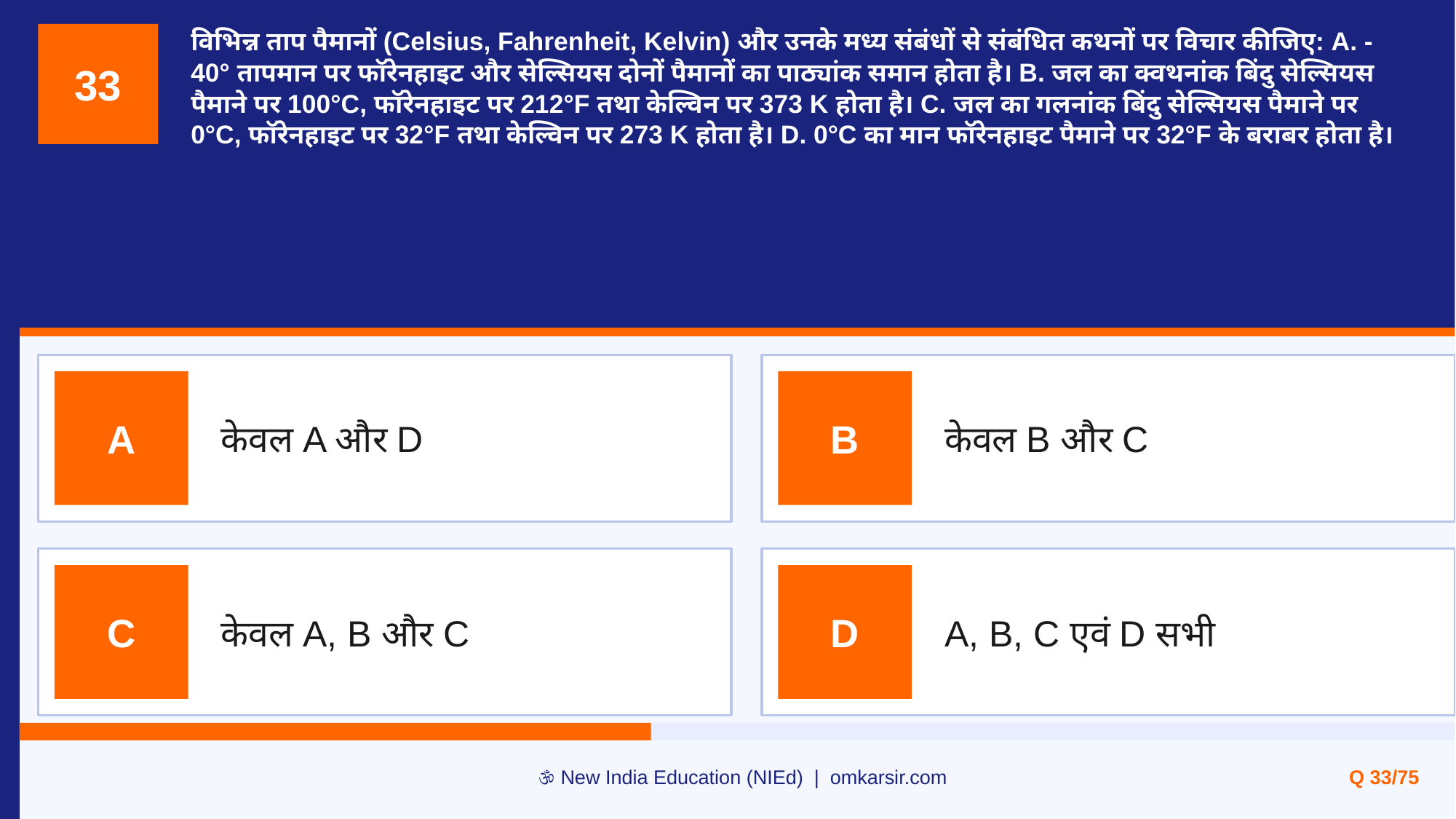

विभिन्न ताप पैमानों (Celsius, Fahrenheit, Kelvin) और उनके मध्य संबंधों से संबंधित कथनों पर विचार कीजिए: A. -40° तापमान पर फॉरेनहाइट और सेल्सियस दोनों पैमानों का पाठ्यांक समान होता है। B. जल का क्वथनांक बिंदु सेल्सियस पैमाने पर 100°C, फॉरेनहाइट पर 212°F तथा केल्विन पर 373 K होता है। C. जल का गलनांक बिंदु सेल्सियस पैमाने पर 0°C, फॉरेनहाइट पर 32°F तथा केल्विन पर 273 K होता है। D. 0°C का मान फॉरेनहाइट पैमाने पर 32°F के बराबर होता है।
33

केवल A और D
केवल B और C
A
B

केवल A, B और C
A, B, C एवं D सभी
C
D

🕉️ New India Education (NIEd)  |  omkarsir.com
Q 33/75